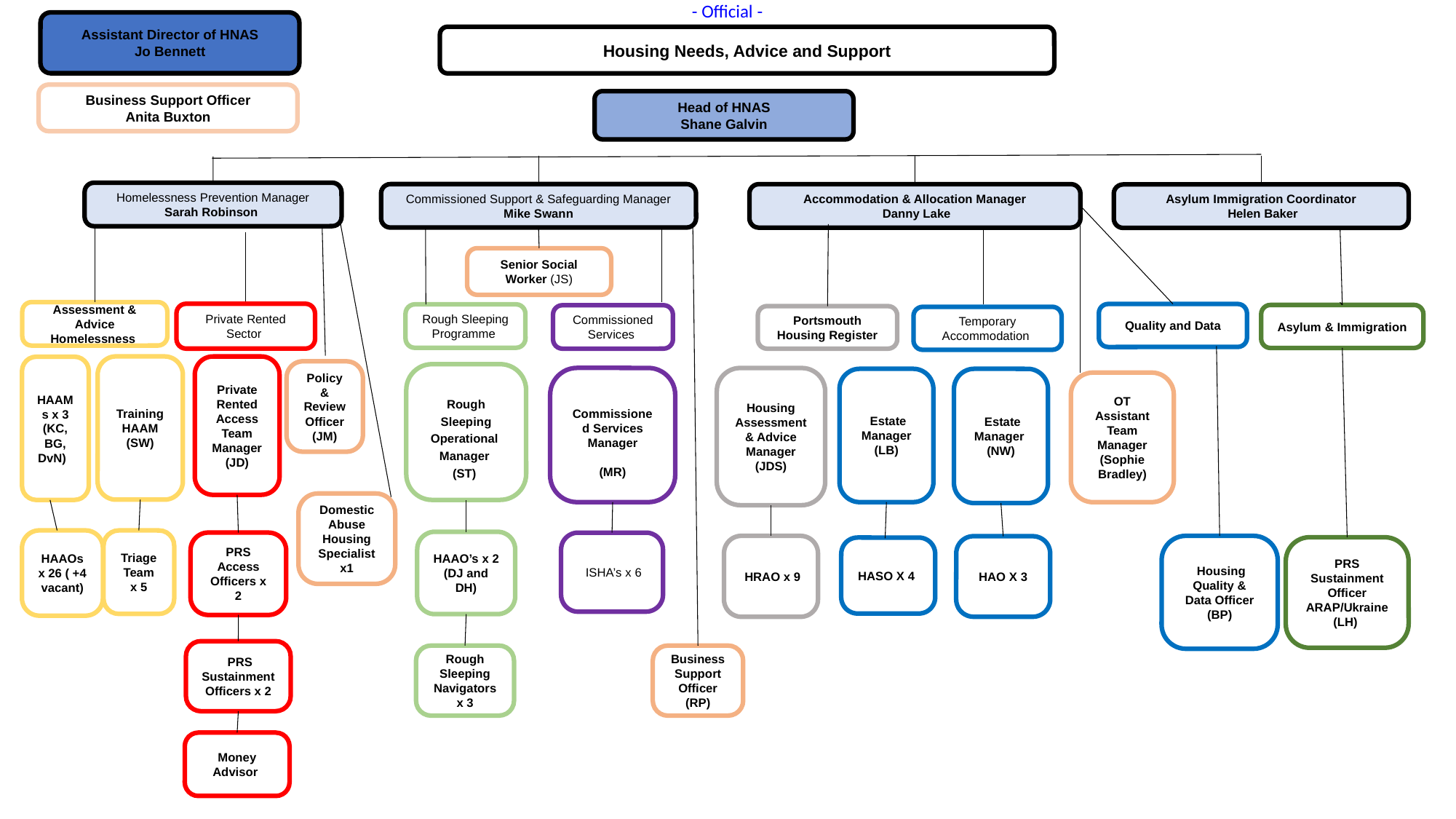

Assistant Director of HNAS
Jo Bennett

Housing Needs, Advice and Support

Business Support Officer
Anita Buxton
Head of HNAS
Shane Galvin
Homelessness Prevention Manager
Sarah Robinson
Commissioned Support & Safeguarding Manager
Mike Swann
Accommodation & Allocation Manager
 Danny Lake
Asylum Immigration Coordinator
 Helen Baker
Senior Social Worker (JS)
Assessment & Advice Homelessness
Private Rented Sector
Quality and Data
Rough Sleeping Programme
Asylum & Immigration
Commissioned Services
Portsmouth Housing Register
Temporary Accommodation
Training HAAM (SW)
Private Rented Access Team Manager
(JD)
HAAMs x 3
(KC, BG, DvN)
Policy & Review Officer
(JM)

Rough Sleeping Operational
Manager
(ST)

 Commissioned Services Manager

(MR)
Housing Assessment & Advice Manager
(JDS)
 Estate Manager
(LB)
 Estate Manager
(NW)
OT Assistant Team Manager
(Sophie Bradley)
Domestic Abuse Housing Specialist
x1
Triage Team x 5
HAAOs x 26 ( +4 vacant)
HAAO’s x 2
(DJ and DH)
PRS Access Officers x 2
 ISHA’s x 6
 HRAO x 9
 Housing Quality & Data Officer (BP)
HAO X 3
PRS Sustainment Officer ARAP/Ukraine
(LH)
HASO X 4
 PRS Sustainment Officers x 2
Rough Sleeping Navigators x 3
Business Support Officer
(RP)
Money Advisor